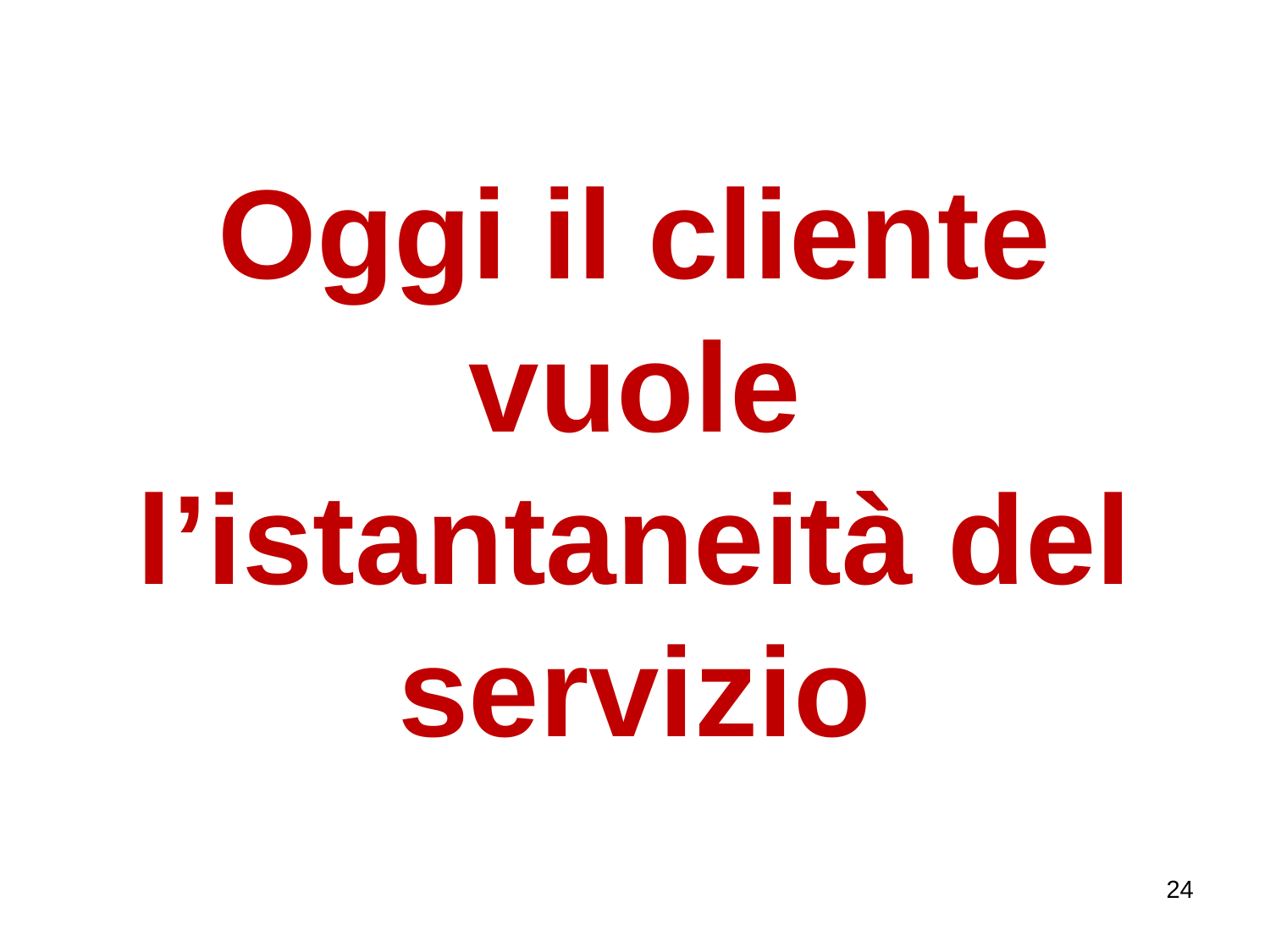

# Oggi il cliente vuole l’istantaneità del servizio
24